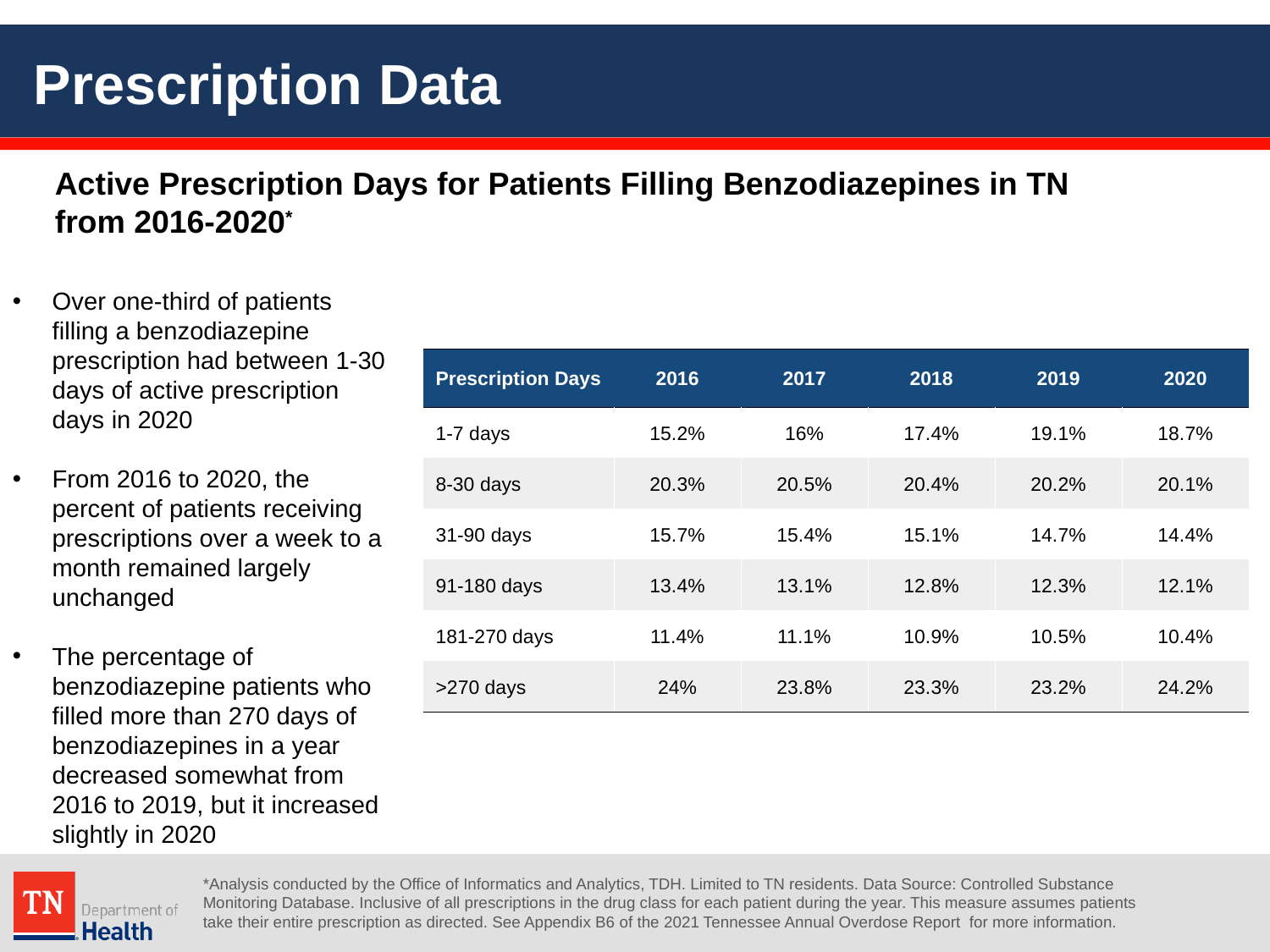

# Prescription Data
Active Prescription Days for Patients Filling Benzodiazepines in TN from 2016-2020*
Over one-third of patients filling a benzodiazepine prescription had between 1-30 days of active prescription days in 2020

From 2016 to 2020, the percent of patients receiving prescriptions over a week to a month remained largely unchanged

The percentage of benzodiazepine patients who filled more than 270 days of benzodiazepines in a year decreased somewhat from 2016 to 2019, but it increased slightly in 2020
| Prescription Days | 2016 | 2017 | 2018 | 2019 | 2020 |
| --- | --- | --- | --- | --- | --- |
| 1-7 days | 15.2% | 16% | 17.4% | 19.1% | 18.7% |
| 8-30 days | 20.3% | 20.5% | 20.4% | 20.2% | 20.1% |
| 31-90 days | 15.7% | 15.4% | 15.1% | 14.7% | 14.4% |
| 91-180 days | 13.4% | 13.1% | 12.8% | 12.3% | 12.1% |
| 181-270 days | 11.4% | 11.1% | 10.9% | 10.5% | 10.4% |
| >270 days | 24% | 23.8% | 23.3% | 23.2% | 24.2% |
*Analysis conducted by the Office of Informatics and Analytics, TDH. Limited to TN residents. Data Source: Controlled Substance Monitoring Database. Inclusive of all prescriptions in the drug class for each patient during the year. This measure assumes patients take their entire prescription as directed. See Appendix B6 of the 2021 Tennessee Annual Overdose Report  for more information.